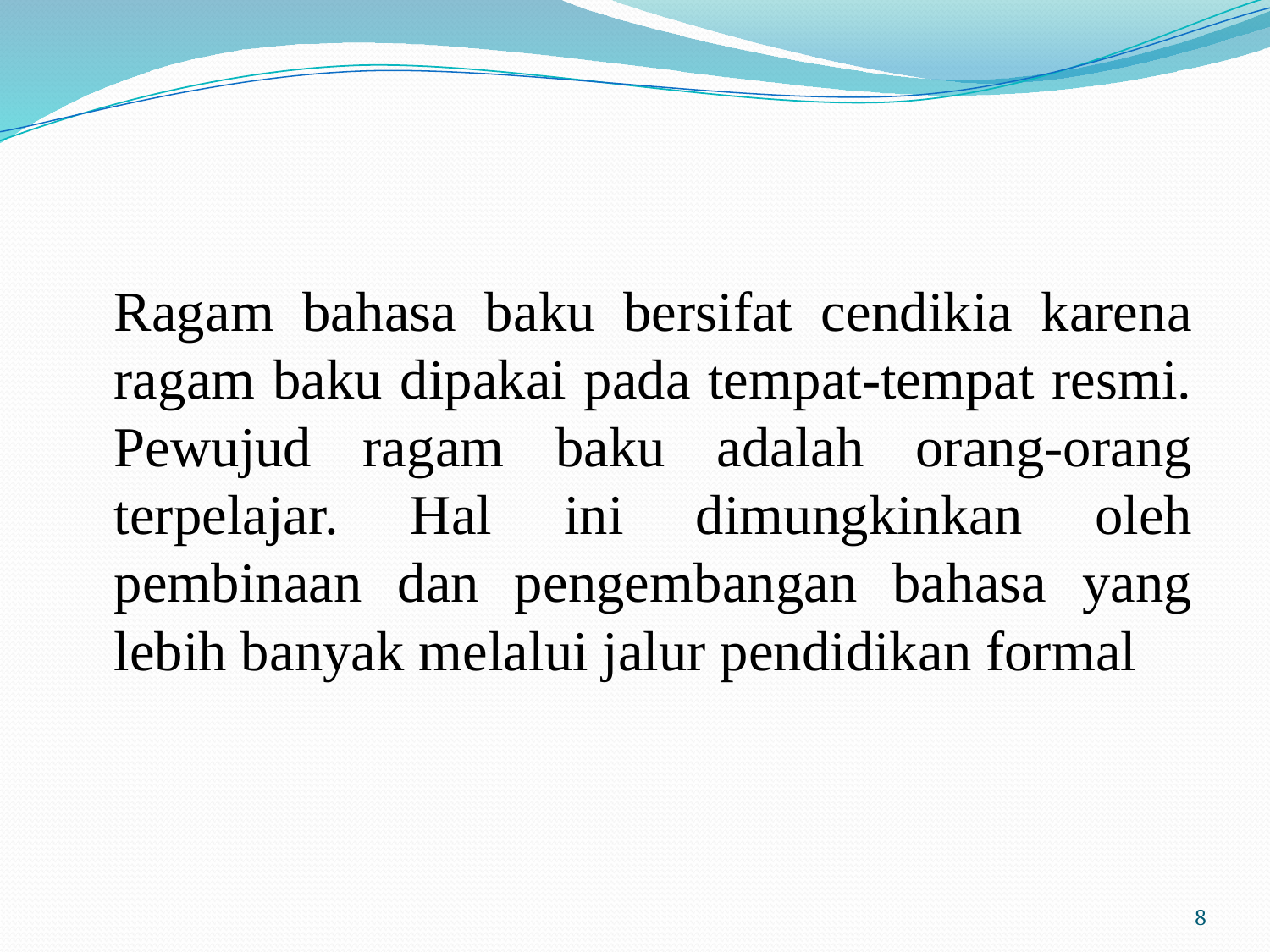

#
	Ragam bahasa baku bersifat cendikia karena ragam baku dipakai pada tempat-tempat resmi. Pewujud ragam baku adalah orang-orang terpelajar. Hal ini dimungkinkan oleh pembinaan dan pengembangan bahasa yang lebih banyak melalui jalur pendidikan formal
8